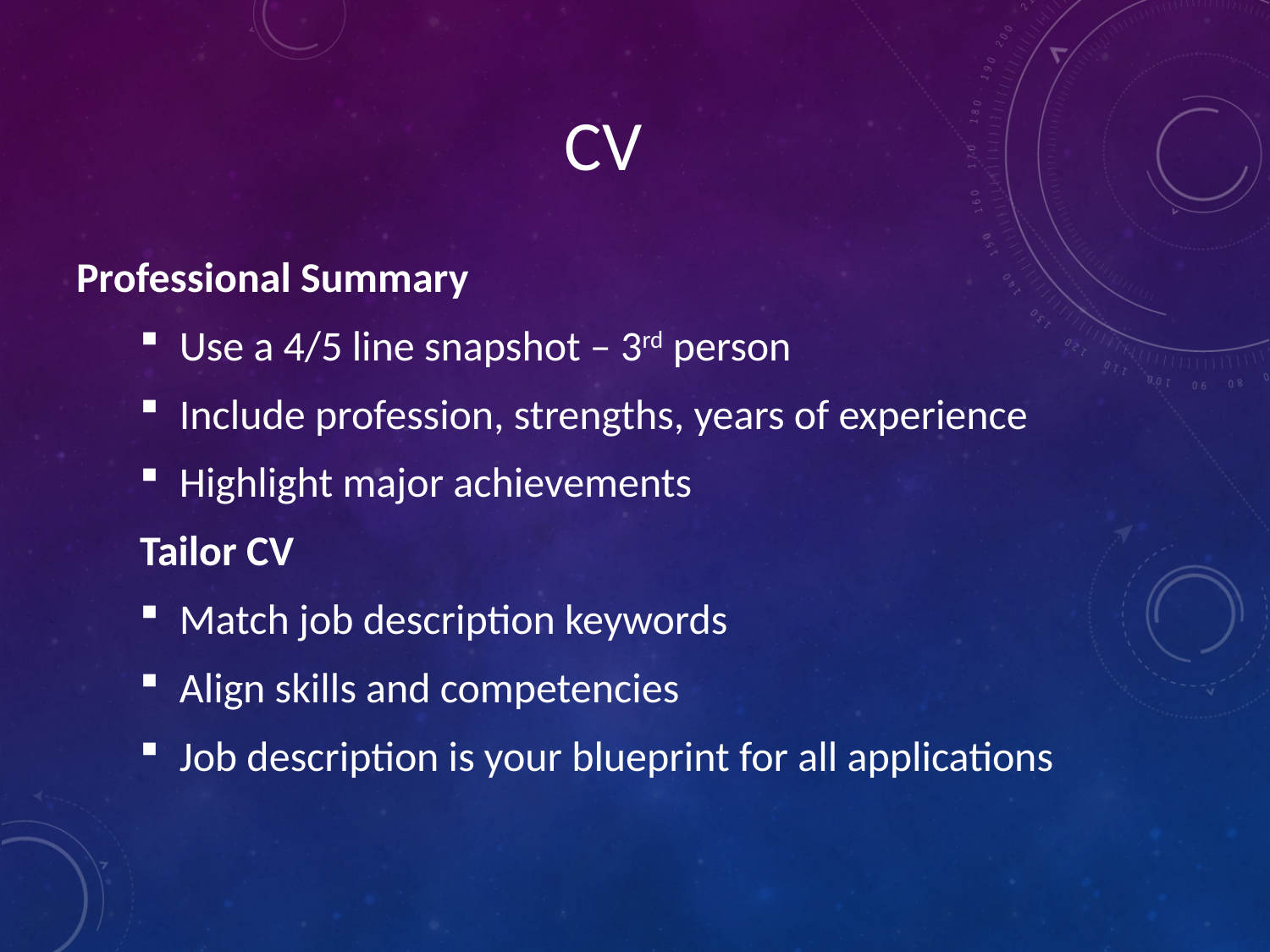

# CV
Professional Summary
Use a 4/5 line snapshot – 3rd person
Include profession, strengths, years of experience
Highlight major achievements
Tailor CV
Match job description keywords
Align skills and competencies
Job description is your blueprint for all applications